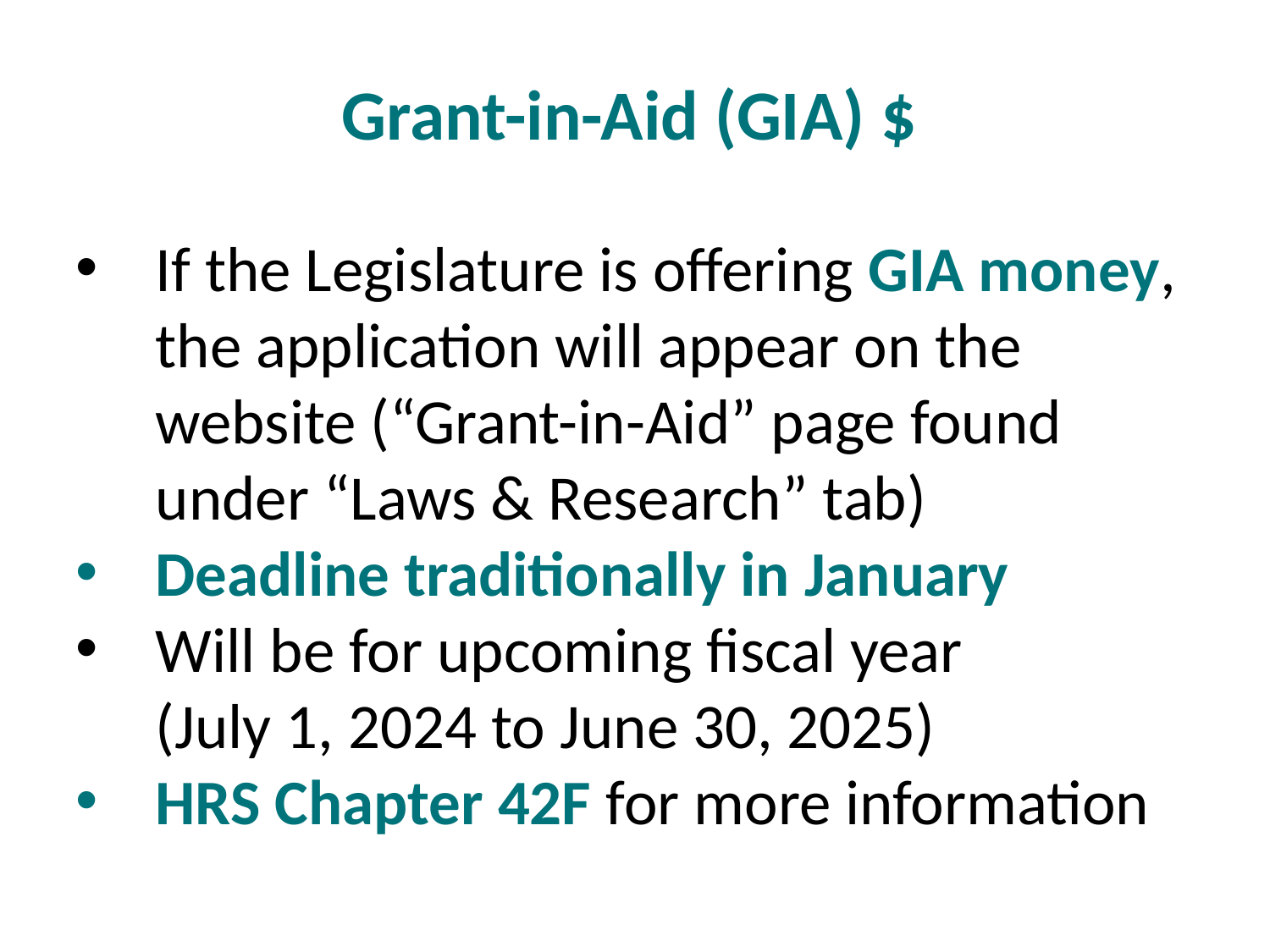

Grant-in-Aid (GIA) $
If the Legislature is offering GIA money, the application will appear on the website (“Grant-in-Aid” page found under “Laws & Research” tab)
Deadline traditionally in January
Will be for upcoming fiscal year        (July 1, 2024 to June 30, 2025)
HRS Chapter 42F for more information